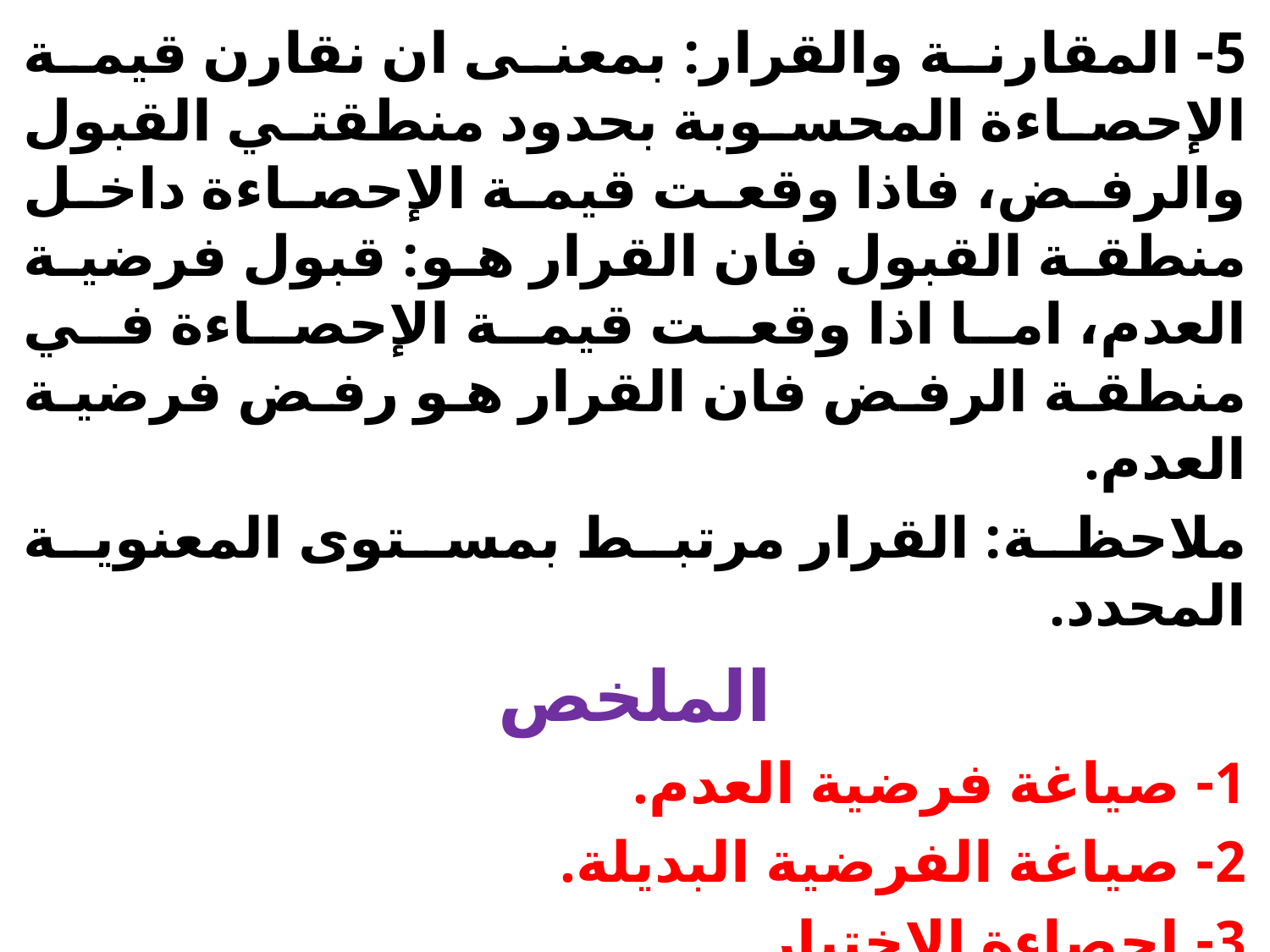

5- المقارنة والقرار: بمعنى ان نقارن قيمة الإحصاءة المحسوبة بحدود منطقتي القبول والرفض، فاذا وقعت قيمة الإحصاءة داخل منطقة القبول فان القرار هو: قبول فرضية العدم، اما اذا وقعت قيمة الإحصاءة في منطقة الرفض فان القرار هو رفض فرضية العدم.
ملاحظة: القرار مرتبط بمستوى المعنوية المحدد.
الملخص
1- صياغة فرضية العدم.
2- صياغة الفرضية البديلة.
3- إحصاءة الإختبار.
4- حدود منطقتي القبول والرفض.
5- المقارنة والقرار.